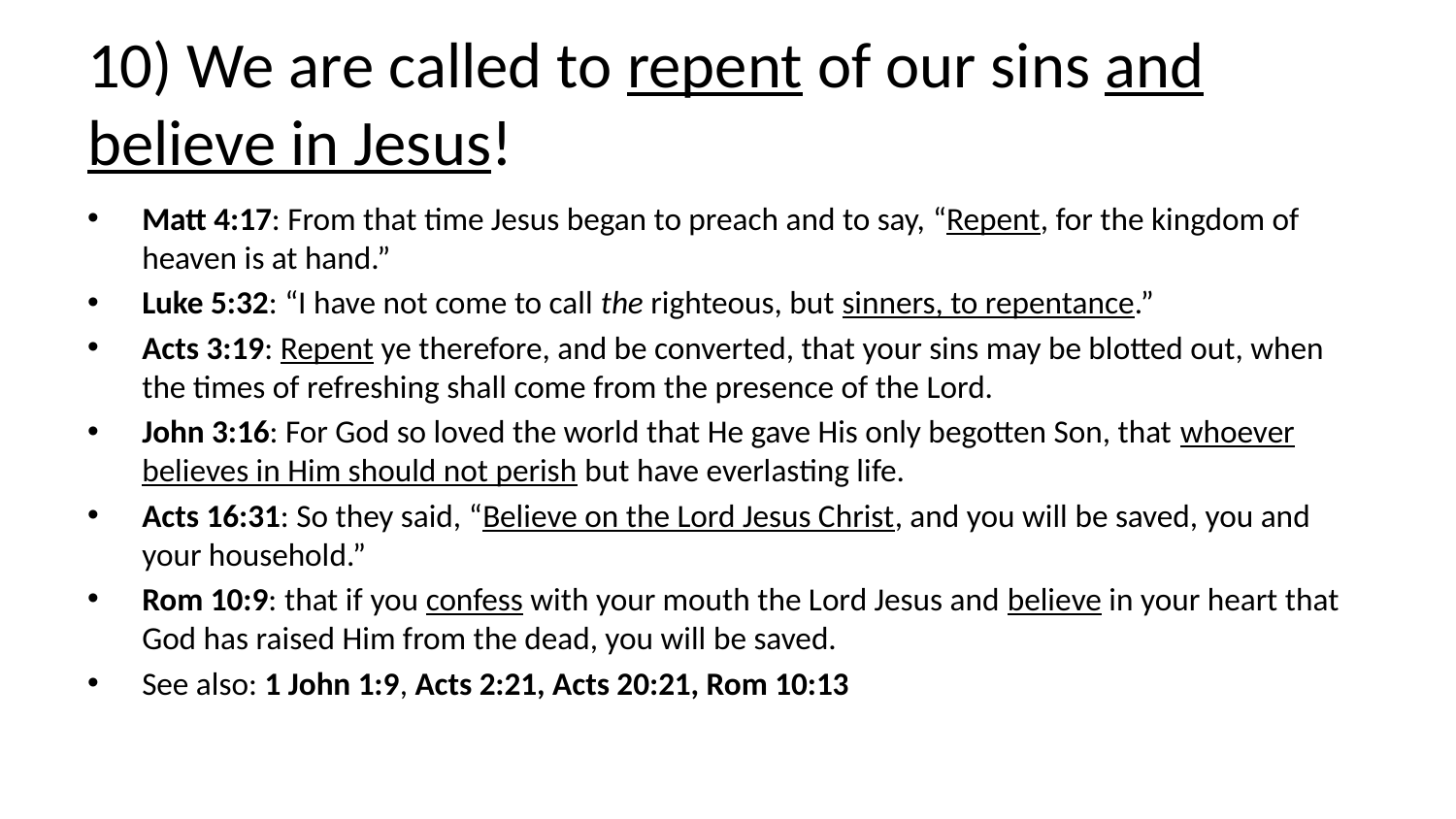

# 10) We are called to repent of our sins and believe in Jesus!
Matt 4:17: From that time Jesus began to preach and to say, “Repent, for the kingdom of heaven is at hand.”
Luke 5:32: “I have not come to call the righteous, but sinners, to repentance.”
Acts 3:19: Repent ye therefore, and be converted, that your sins may be blotted out, when the times of refreshing shall come from the presence of the Lord.
John 3:16: For God so loved the world that He gave His only begotten Son, that whoever believes in Him should not perish but have everlasting life.
Acts 16:31: So they said, “Believe on the Lord Jesus Christ, and you will be saved, you and your household.”
Rom 10:9: that if you confess with your mouth the Lord Jesus and believe in your heart that God has raised Him from the dead, you will be saved.
See also: 1 John 1:9, Acts 2:21, Acts 20:21, Rom 10:13